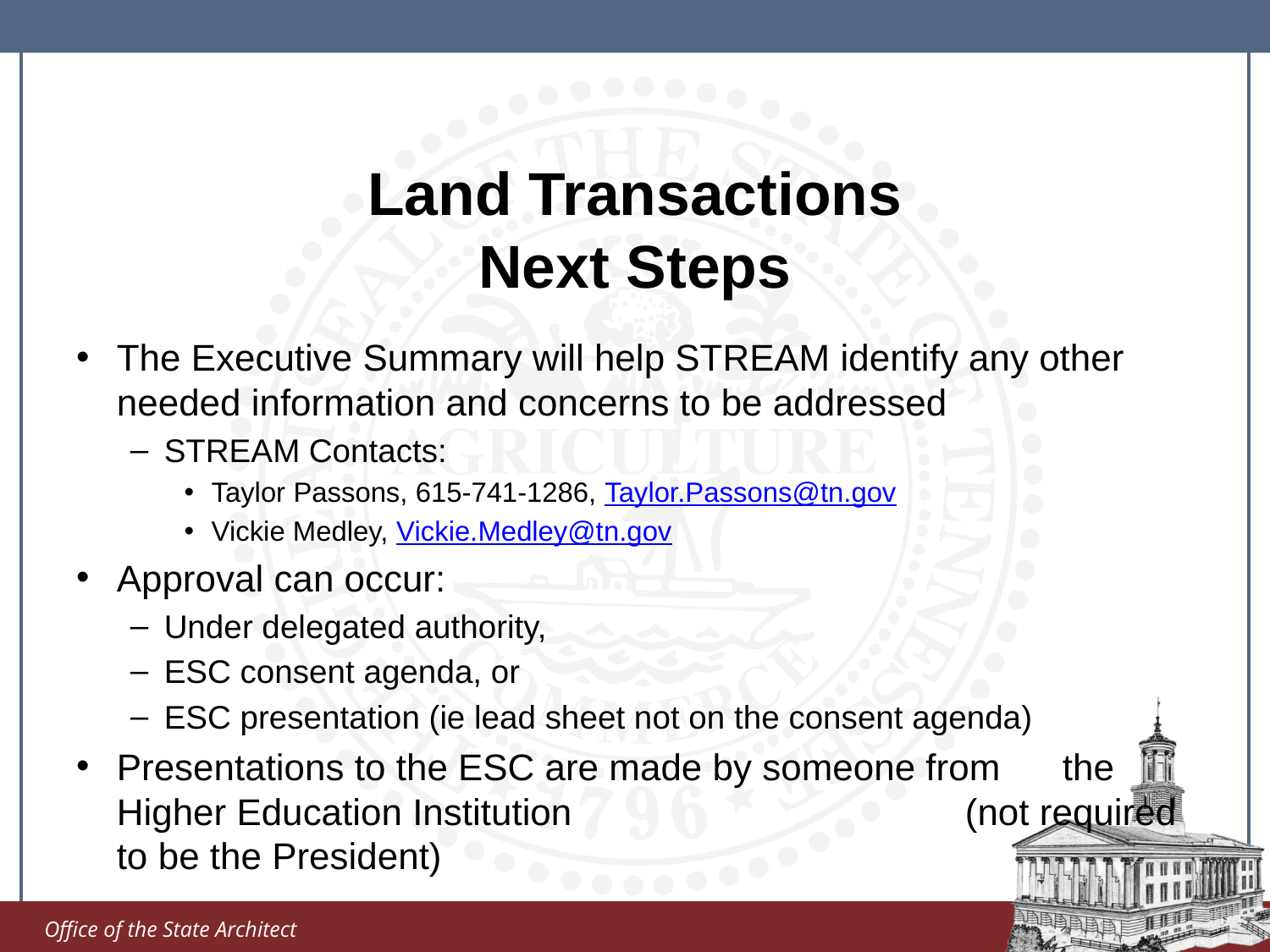

# Land Transactions Next Steps
The Executive Summary will help STREAM identify any other needed information and concerns to be addressed
STREAM Contacts:
Taylor Passons, 615-741-1286, Taylor.Passons@tn.gov
Vickie Medley, Vickie.Medley@tn.gov
Approval can occur:
Under delegated authority,
ESC consent agenda, or
ESC presentation (ie lead sheet not on the consent agenda)
Presentations to the ESC are made by someone from      the Higher Education Institution                                      (not required to be the President)